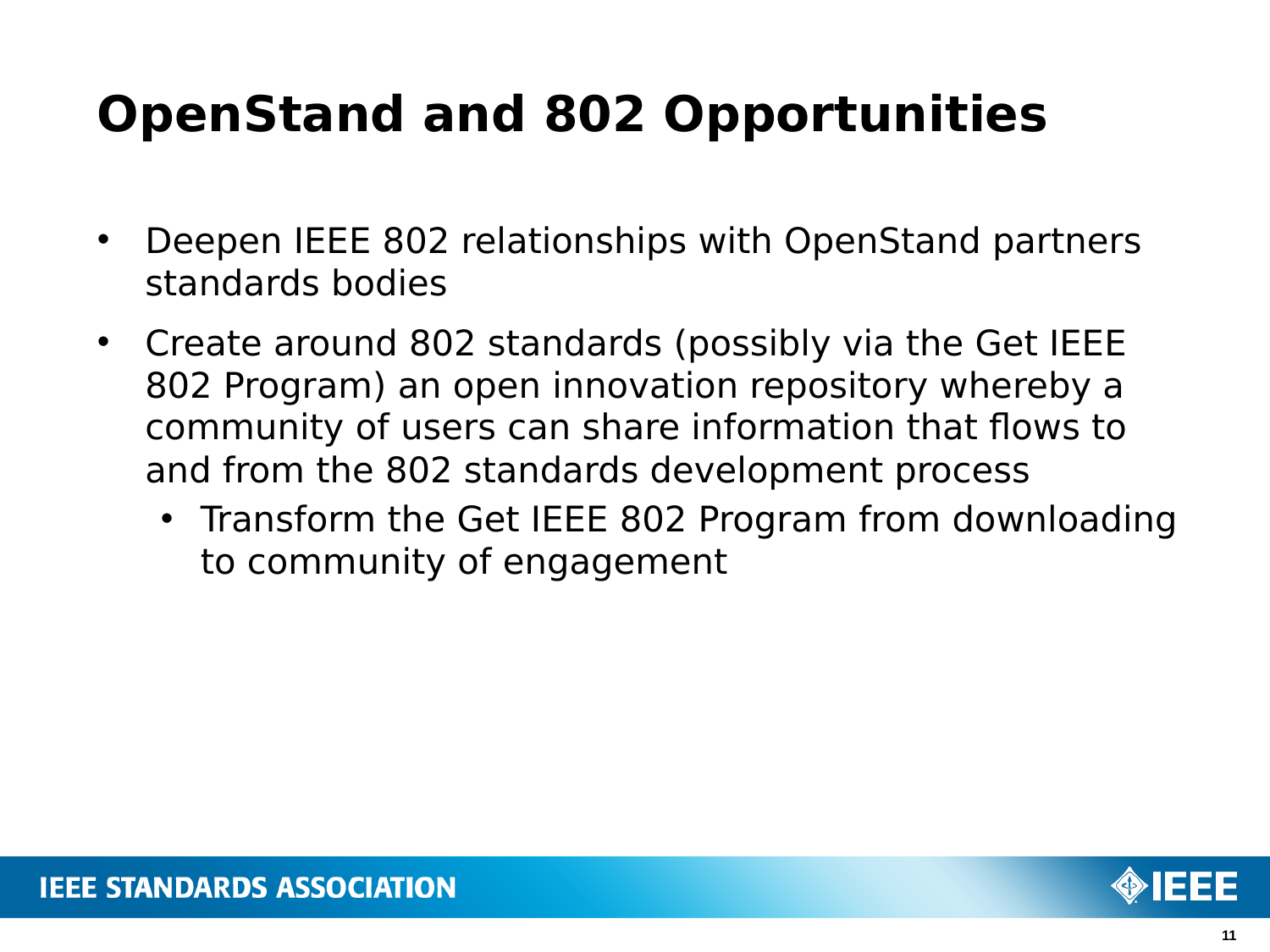

# OpenStand and 802 Opportunities
Deepen IEEE 802 relationships with OpenStand partners standards bodies
Create around 802 standards (possibly via the Get IEEE 802 Program) an open innovation repository whereby a community of users can share information that flows to and from the 802 standards development process
Transform the Get IEEE 802 Program from downloading to community of engagement

11